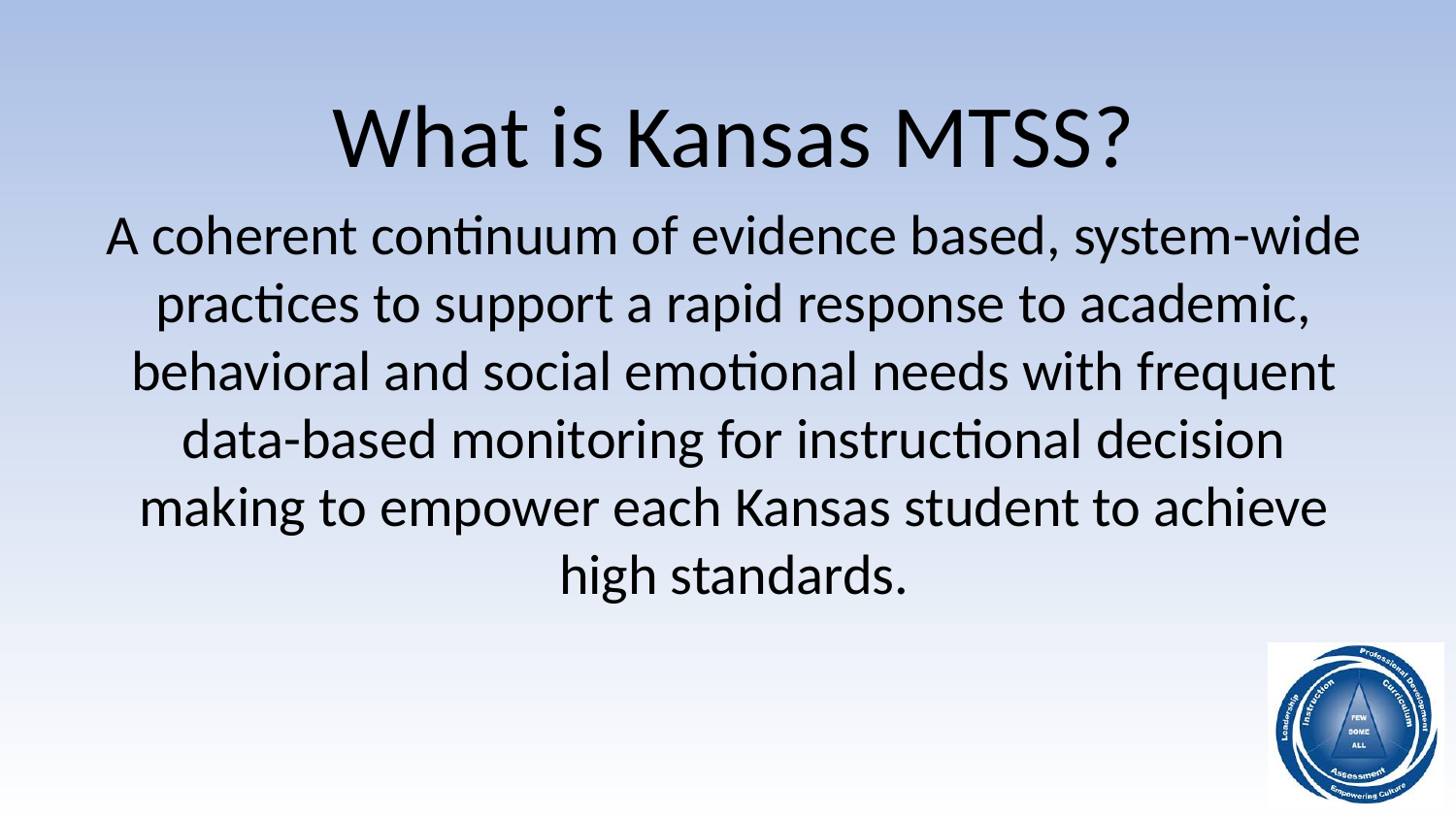

# What is Kansas MTSS?
A coherent continuum of evidence based, system-wide practices to support a rapid response to academic, behavioral and social emotional needs with frequent data-based monitoring for instructional decision making to empower each Kansas student to achieve high standards.